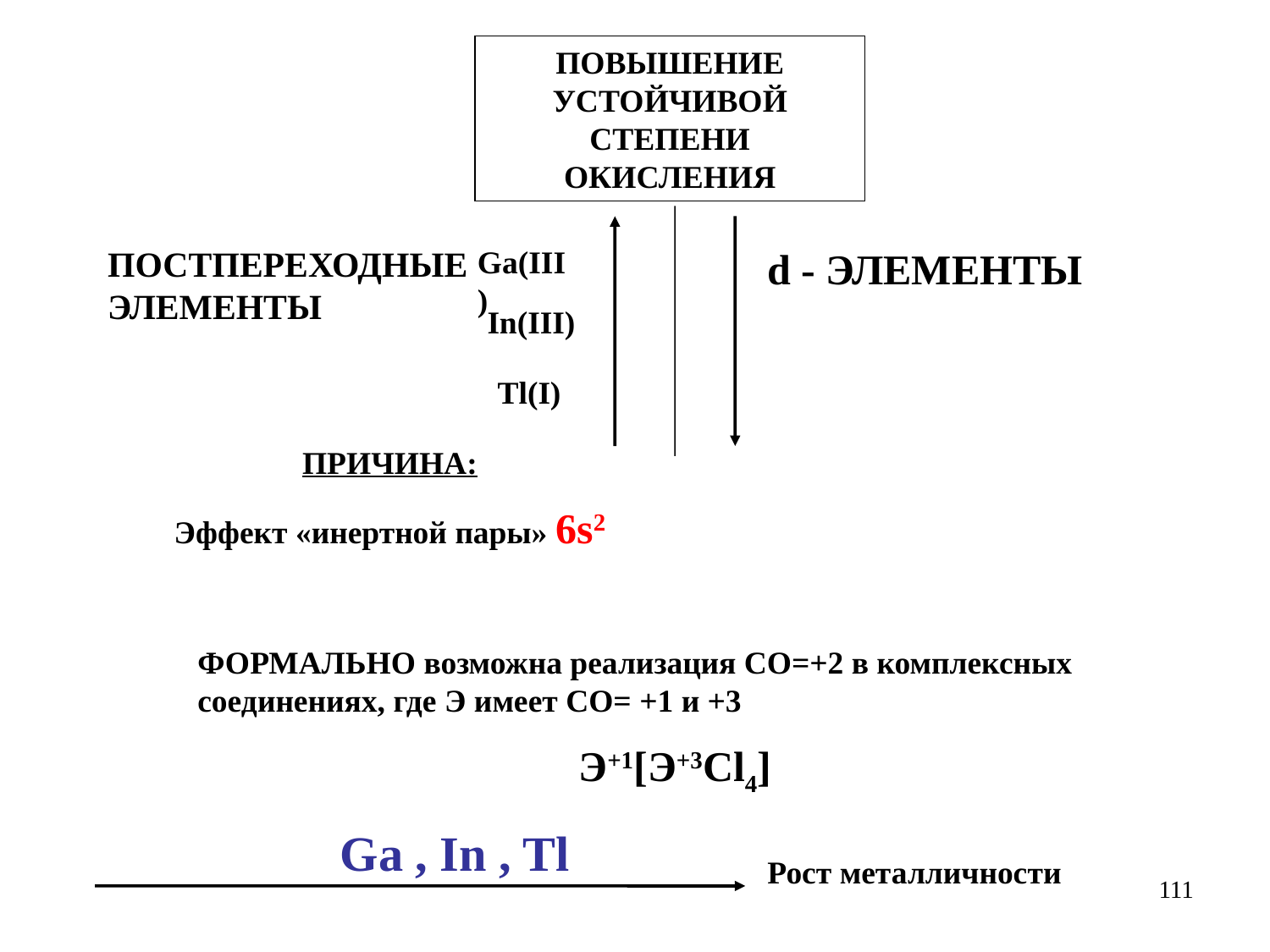

ПОВЫШЕНИЕ УСТОЙЧИВОЙ СТЕПЕНИ ОКИСЛЕНИЯ

ПОСТПЕРЕХОДНЫЕ ЭЛЕМЕНТЫ
Ga(III)
d - ЭЛЕМЕНТЫ
In(III)
Tl(I)
ПРИЧИНА:
Эффект «инертной пары» 6s2
ФОРМАЛЬНО возможна реализация СО=+2 в комплексных соединениях, где Э имеет СО= +1 и +3
Э+1[Э+3Cl4]
Ga , In , Tl
Рост металличности
111